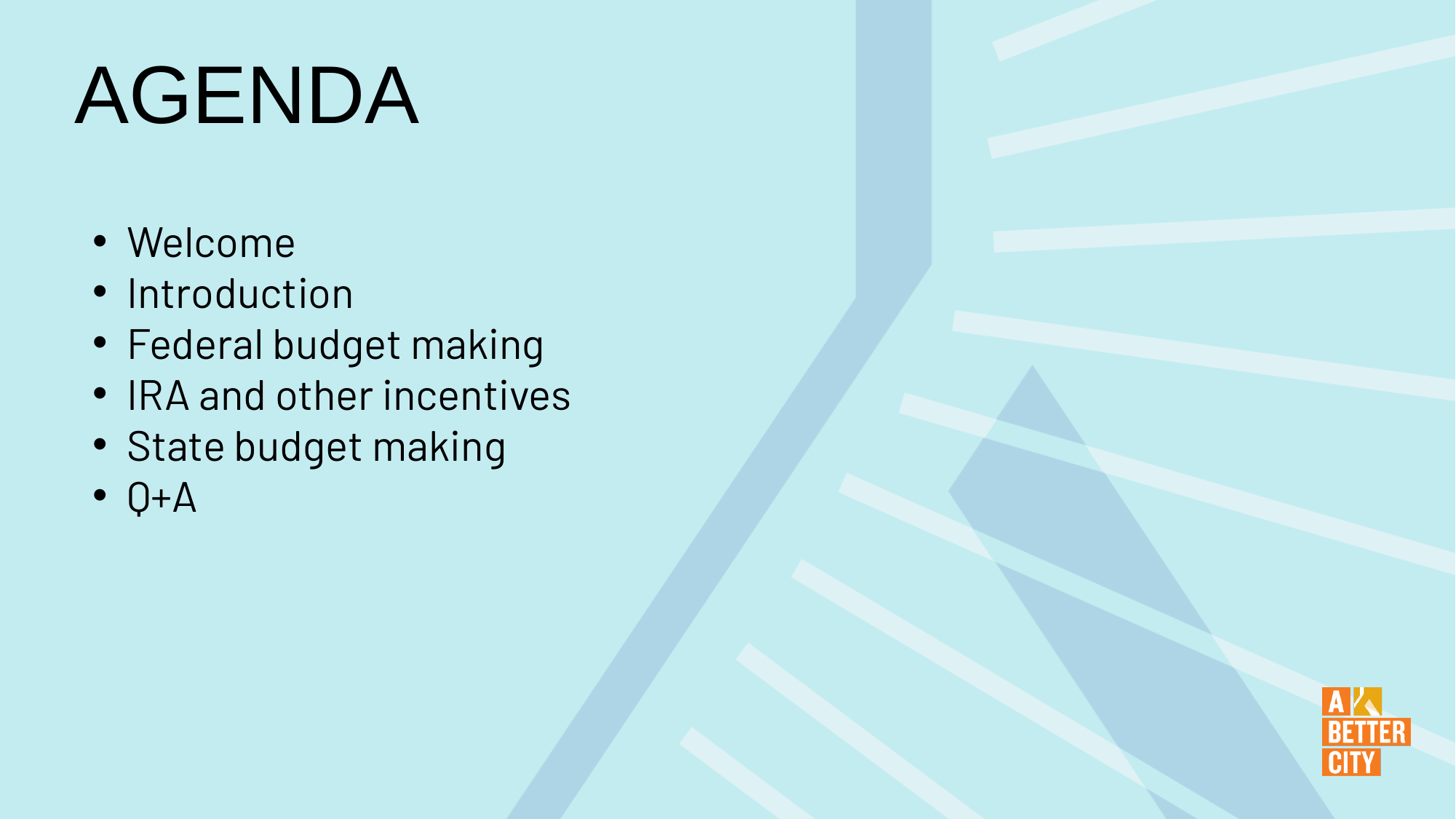

AGENDA
Welcome
Introduction
Federal budget making
IRA and other incentives
State budget making
Q+A